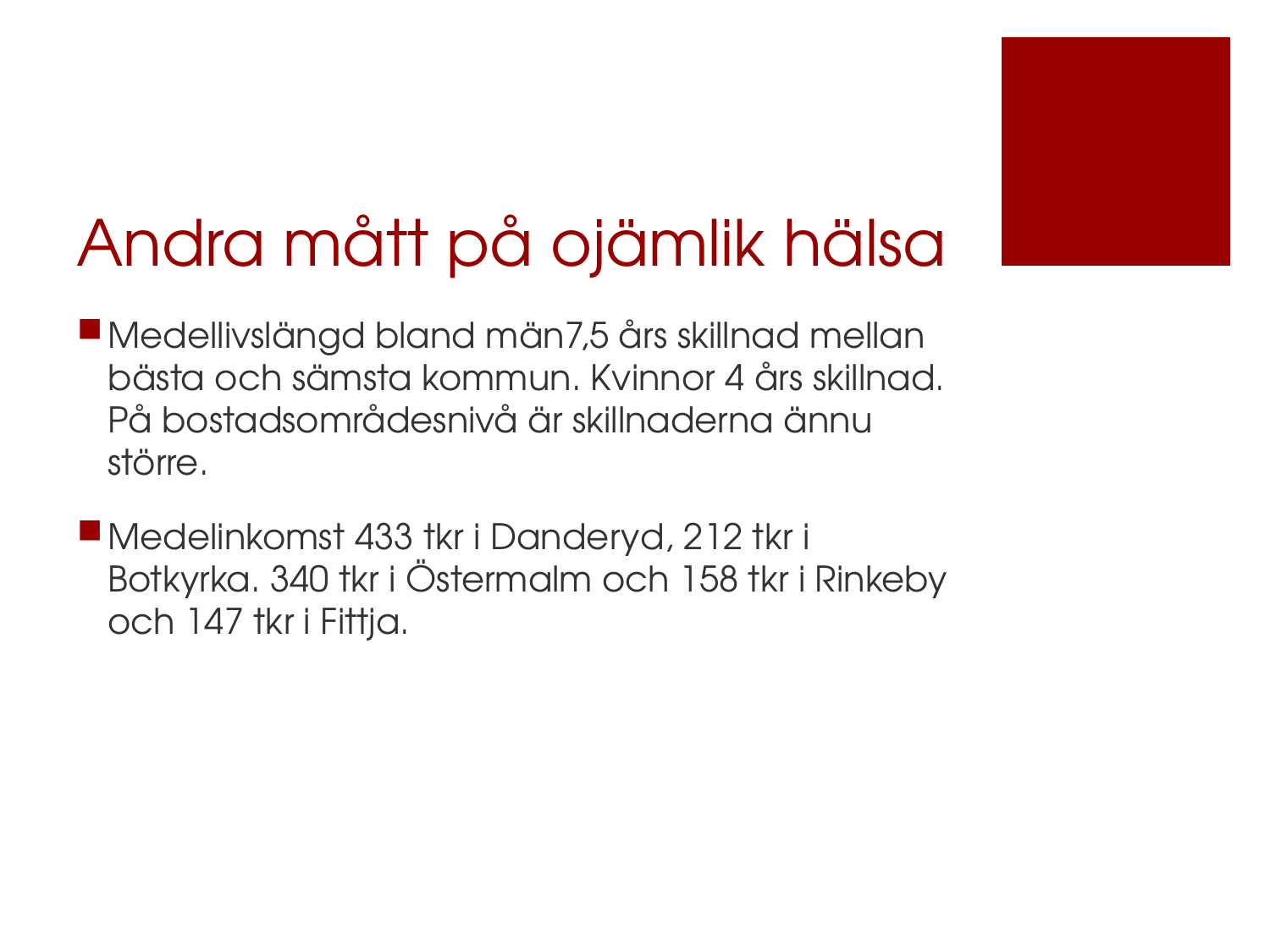

# Andra mått på ojämlik hälsa
Medellivslängd bland män7,5 års skillnad mellan bästa och sämsta kommun. Kvinnor 4 års skillnad. På bostadsområdesnivå är skillnaderna ännu större.
Medelinkomst 433 tkr i Danderyd, 212 tkr i Botkyrka. 340 tkr i Östermalm och 158 tkr i Rinkeby och 147 tkr i Fittja.